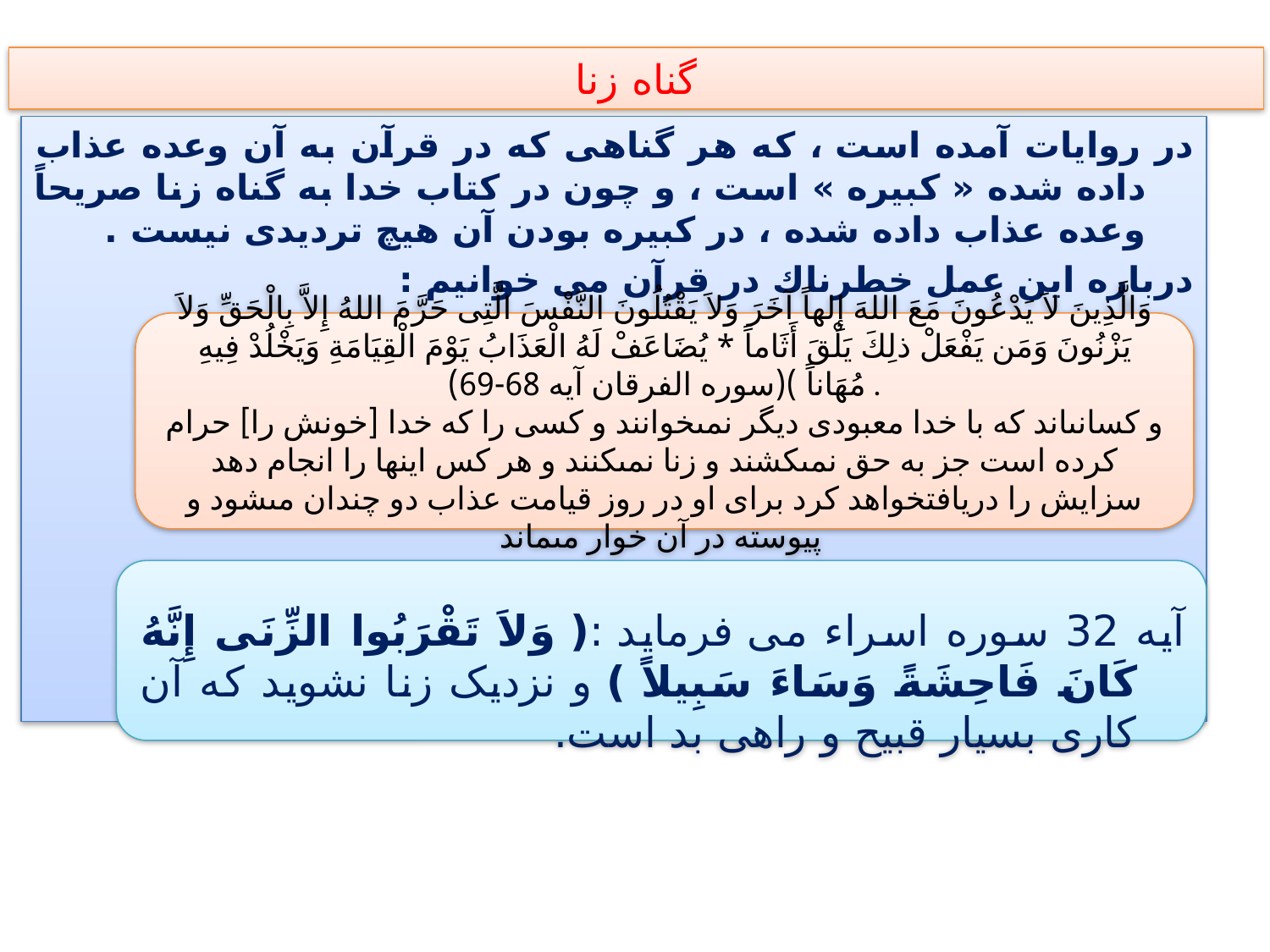

# گناه زنا
در روايات آمده است ، كه هر گناهى كه در قرآن به آن وعده عذاب داده شده « كبيره » است ، و چون در كتاب خدا به گناه زنا صريحاً وعده عذاب داده شده ، در كبيره بودن آن هيچ ترديدى نيست .
درباره اين عمل خطرناك در قرآن مى خوانيم :

وَالَّذِينَ لاَ يَدْعُونَ مَعَ اللهَ إِلهاً آخَرَ وَلاَ يَقْتُلُونَ النَّفْسَ الَّتِى حَرَّمَ اللهُ إِلاَّ بِالْحَقِّ وَلاَ يَزْنُونَ وَمَن يَفْعَلْ ذلِكَ يَلْقَ أَثَاماً * يُضَاعَفْ لَهُ الْعَذَابُ يَوْمَ الْقِيَامَةِ وَيَخْلُدْ فِيهِ مُهَاناً )(سوره الفرقان آیه 68-69) .
و كسانى‏اند كه با خدا معبودى ديگر نمى‏خوانند و كسى را كه خدا [خونش را] حرام كرده است جز به حق نمى‏كشند و زنا نمى‏كنند و هر كس اينها را انجام دهد سزايش را دريافت‏خواهد كرد براى او در روز قيامت عذاب دو چندان مى‏شود و پيوسته در آن خوار مى‏ماند

آيه 32 سوره اسراء مى فرمايد :( وَلاَ تَقْرَبُوا الزِّنَى إِنَّهُ كَانَ فَاحِشَةً وَسَاءَ سَبِيلاً ) و نزدیک زنا نشوید که آن کاری بسیار قبیح و راهی بد است.